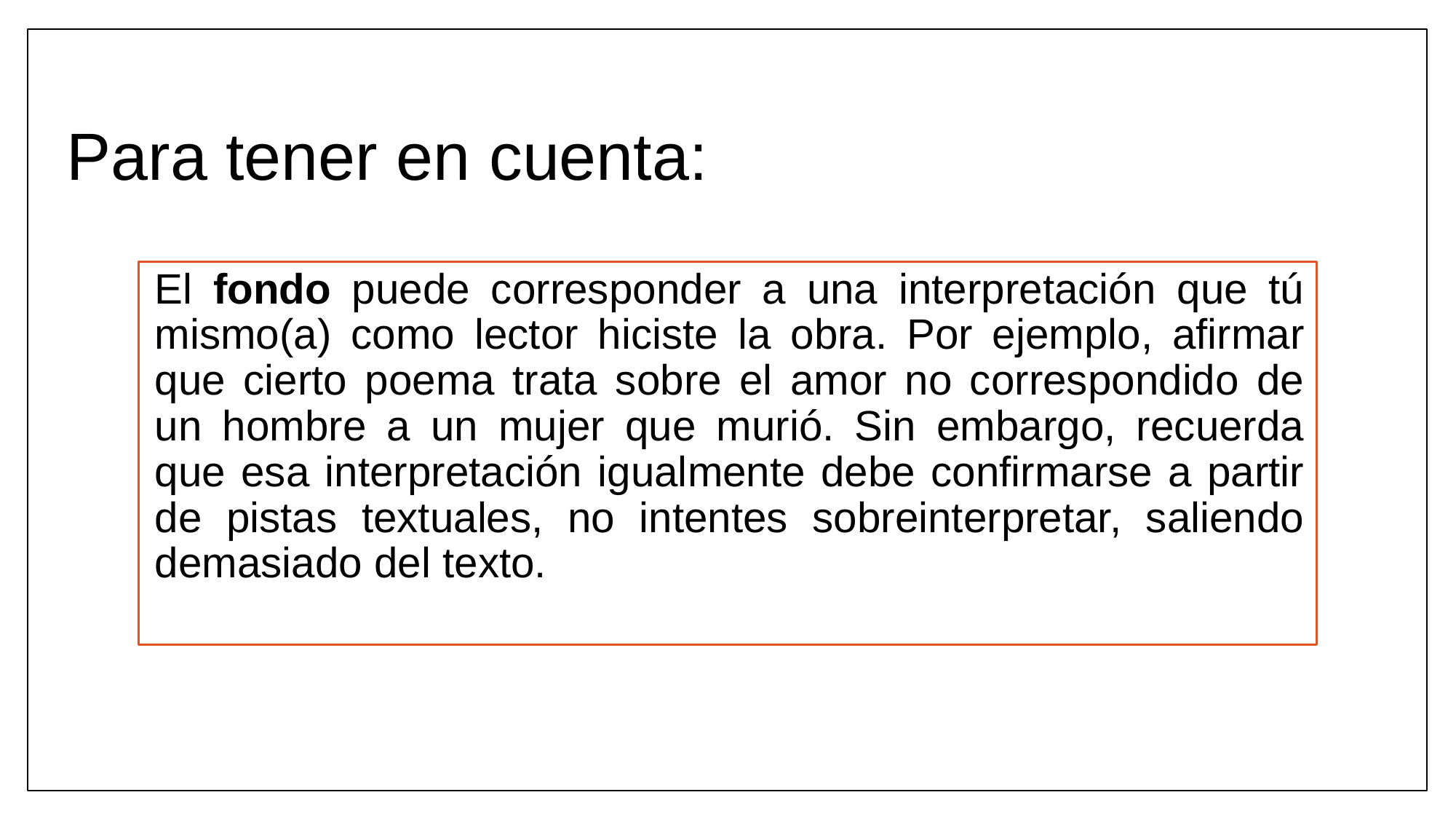

# Para tener en cuenta:
El fondo puede corresponder a una interpretación que tú mismo(a) como lector hiciste la obra. Por ejemplo, afirmar que cierto poema trata sobre el amor no correspondido de un hombre a un mujer que murió. Sin embargo, recuerda que esa interpretación igualmente debe confirmarse a partir de pistas textuales, no intentes sobreinterpretar, saliendo demasiado del texto.